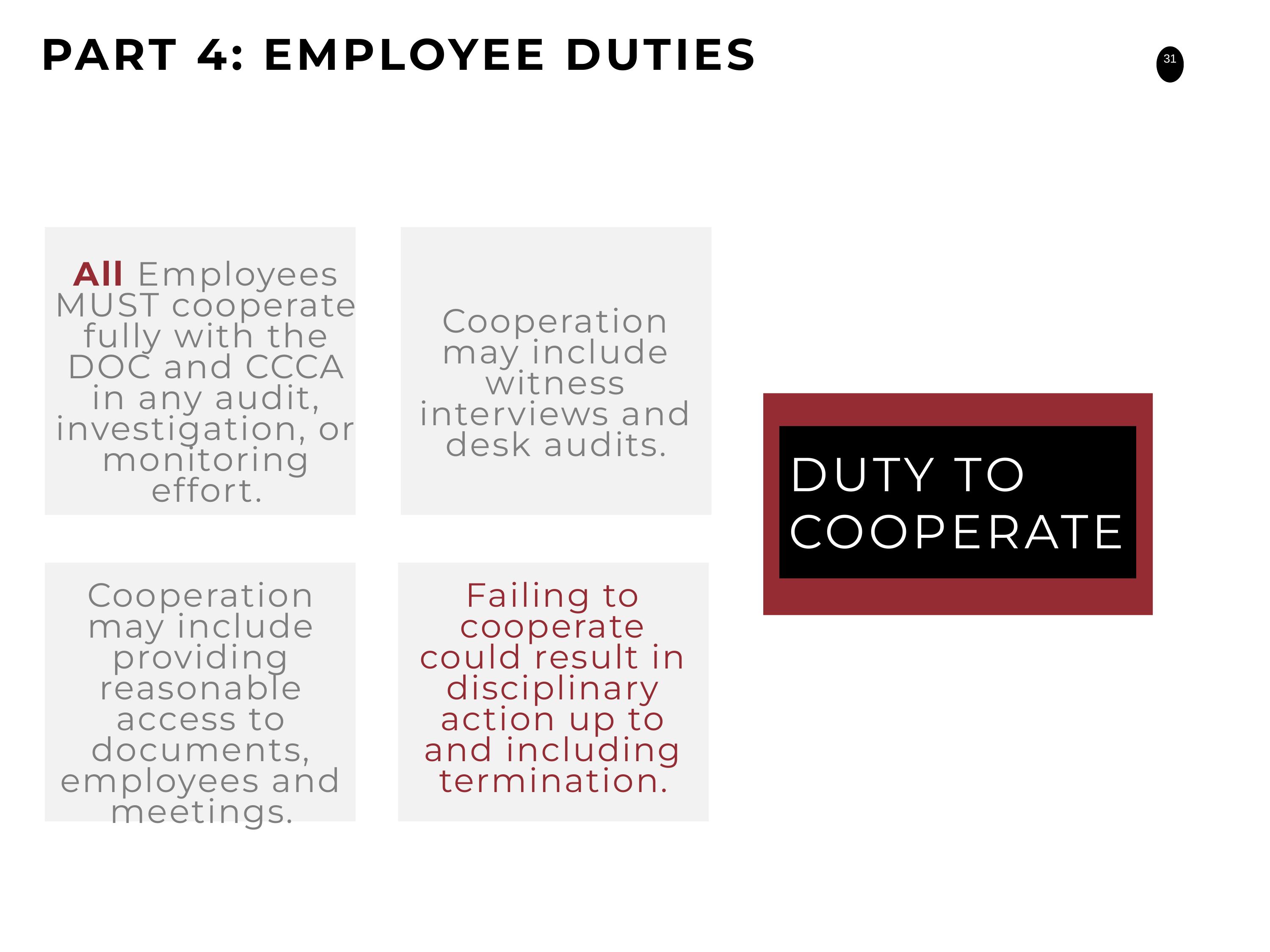

PART 4: EMPLOYEE DUTIES

All Employees MUST cooperate fully with the DOC and CCCA in any audit, investigation, or monitoring effort.
Cooperation may include witness interviews and desk audits.

DUTY TO COOPERATE

Failing to cooperate could result in disciplinary action up to and including termination.
Cooperation may include providing reasonable access to documents, employees and meetings.